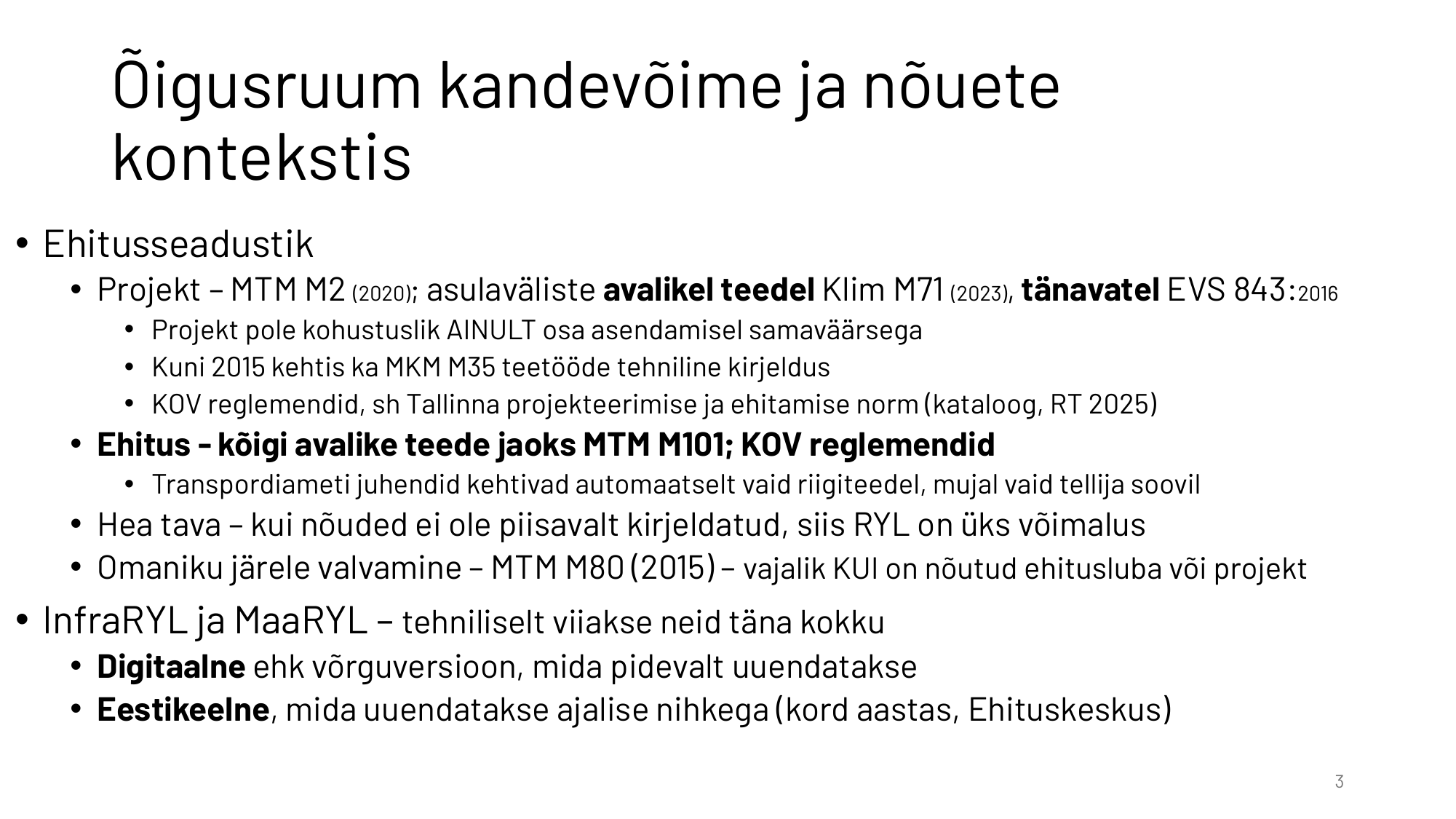

# Õigusruum kandevõime ja nõuete kontekstis
Ehitusseadustik
Projekt – MTM M2 (2020); asulaväliste avalikel teedel Klim M71 (2023), tänavatel EVS 843:2016
Projekt pole kohustuslik AINULT osa asendamisel samaväärsega
Kuni 2015 kehtis ka MKM M35 teetööde tehniline kirjeldus
KOV reglemendid, sh Tallinna projekteerimise ja ehitamise norm (kataloog, RT 2025)
Ehitus - kõigi avalike teede jaoks MTM M101; KOV reglemendid
Transpordiameti juhendid kehtivad automaatselt vaid riigiteedel, mujal vaid tellija soovil
Hea tava – kui nõuded ei ole piisavalt kirjeldatud, siis RYL on üks võimalus
Omaniku järele valvamine – MTM M80 (2015) – vajalik KUI on nõutud ehitusluba või projekt
InfraRYL ja MaaRYL – tehniliselt viiakse neid täna kokku
Digitaalne ehk võrguversioon, mida pidevalt uuendatakse
Eestikeelne, mida uuendatakse ajalise nihkega (kord aastas, Ehituskeskus)
3